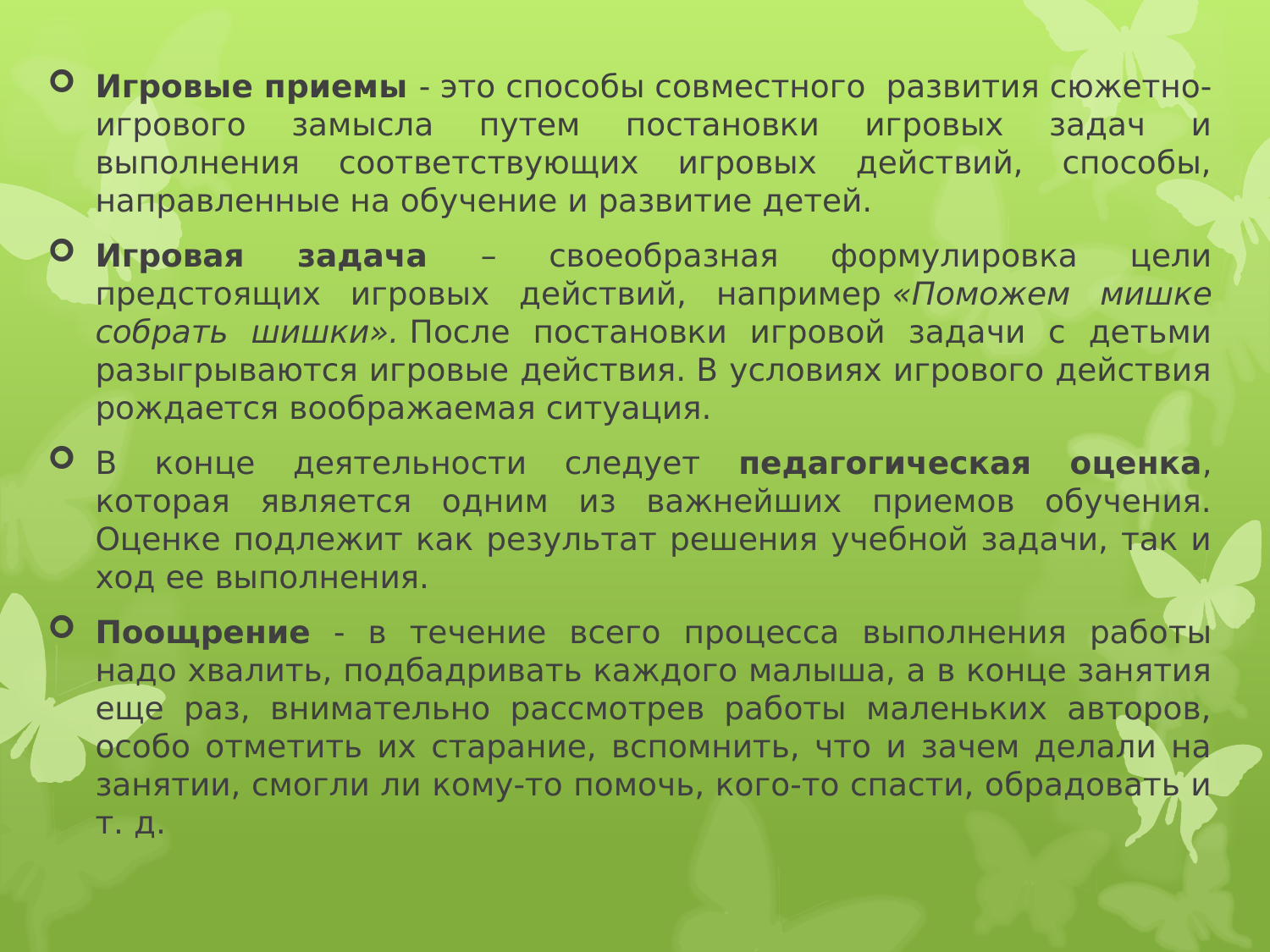

Игровые приемы - это способы совместного  развития сюжетно-игрового замысла путем постановки игровых задач и выполнения соответствующих игровых действий, способы, направленные на обучение и развитие детей.
Игровая задача – своеобразная формулировка цели предстоящих игровых действий, например «Поможем мишке собрать шишки». После постановки игровой задачи с детьми разыгрываются игровые действия. В условиях игрового действия рождается воображаемая ситуация.
В конце деятельности следует педагогическая оценка, которая является одним из важнейших приемов обучения. Оценке подлежит как результат решения учебной задачи, так и ход ее выполнения.
Поощрение - в течение всего процесса выполнения работы надо хвалить, подбадривать каждого малыша, а в конце занятия еще раз, внимательно рассмотрев работы маленьких авторов, особо отметить их старание, вспомнить, что и зачем делали на занятии, смогли ли кому-то помочь, кого-то спасти, обрадовать и т. д.